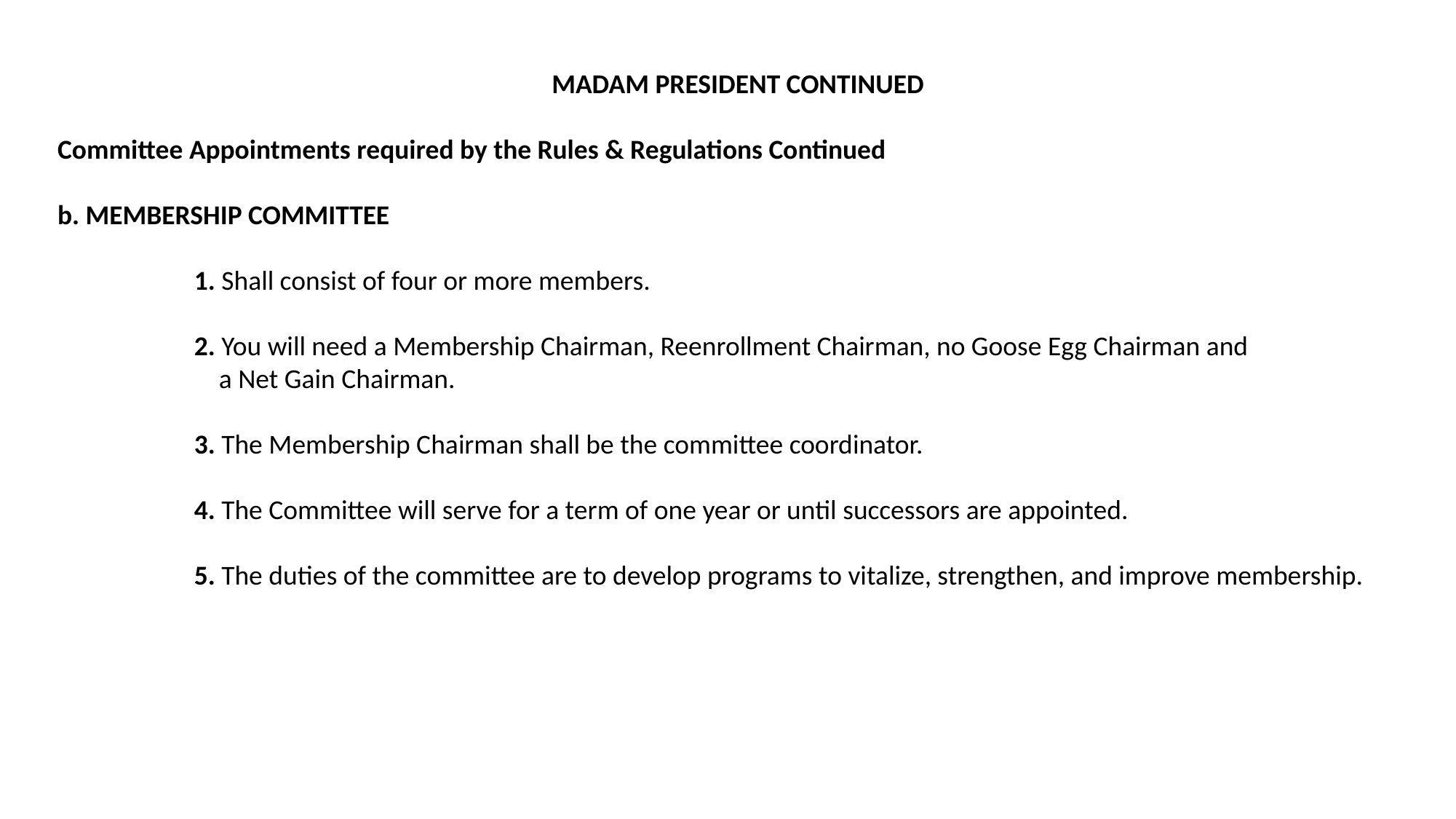

MADAM PRESIDENT CONTINUED

Committee Appointments required by the Rules & Regulations Continued

b. MEMBERSHIP COMMITTEE

	1. Shall consist of four or more members.

	2. You will need a Membership Chairman, Reenrollment Chairman, no Goose Egg Chairman and
     	    a Net Gain Chairman.

	3. The Membership Chairman shall be the committee coordinator.

	4. The Committee will serve for a term of one year or until successors are appointed.

	5. The duties of the committee are to develop programs to vitalize, strengthen, and improve membership.